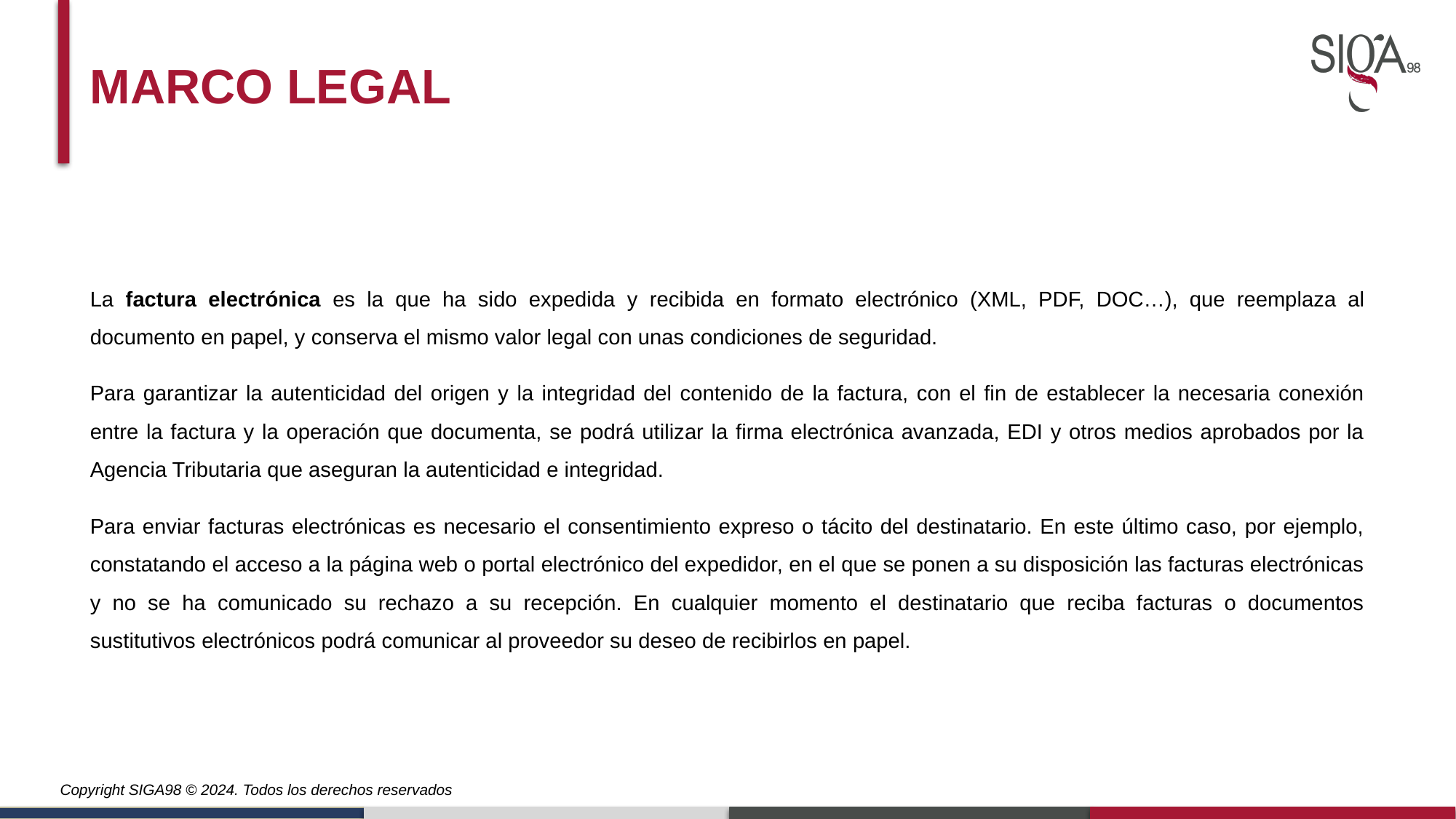

Marco legal
La factura electrónica es la que ha sido expedida y recibida en formato electrónico (XML, PDF, DOC…), que reemplaza al documento en papel, y conserva el mismo valor legal con unas condiciones de seguridad.
Para garantizar la autenticidad del origen y la integridad del contenido de la factura, con el fin de establecer la necesaria conexión entre la factura y la operación que documenta, se podrá utilizar la firma electrónica avanzada, EDI y otros medios aprobados por la Agencia Tributaria que aseguran la autenticidad e integridad.
Para enviar facturas electrónicas es necesario el consentimiento expreso o tácito del destinatario. En este último caso, por ejemplo, constatando el acceso a la página web o portal electrónico del expedidor, en el que se ponen a su disposición las facturas electrónicas y no se ha comunicado su rechazo a su recepción. En cualquier momento el destinatario que reciba facturas o documentos sustitutivos electrónicos podrá comunicar al proveedor su deseo de recibirlos en papel.